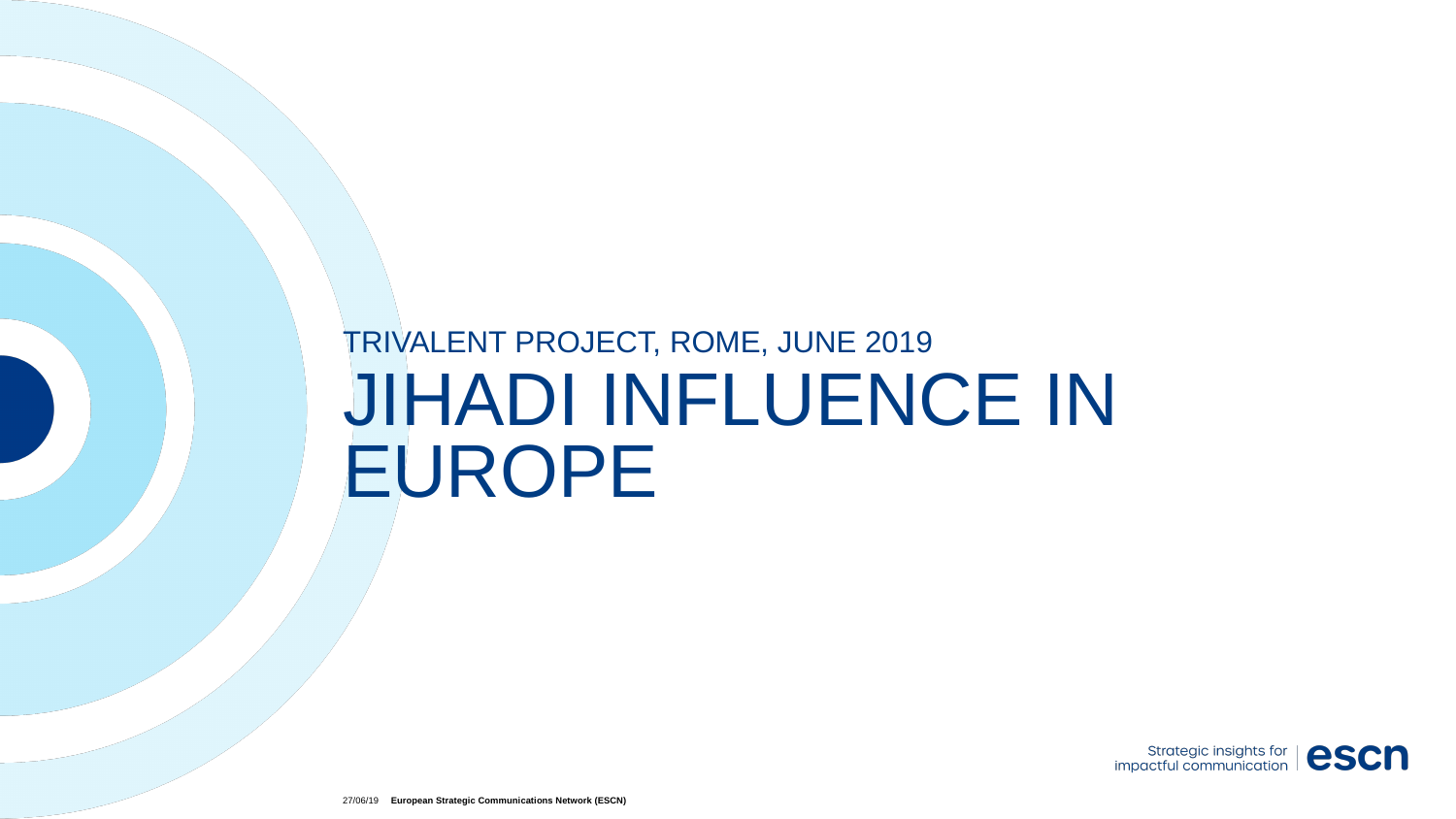

TRIVALENT PROJECT, ROME, JUNE 2019
# JIHADI INFLUENCE IN EUROPE
European Strategic Communications Network (ESCN)
27/06/19